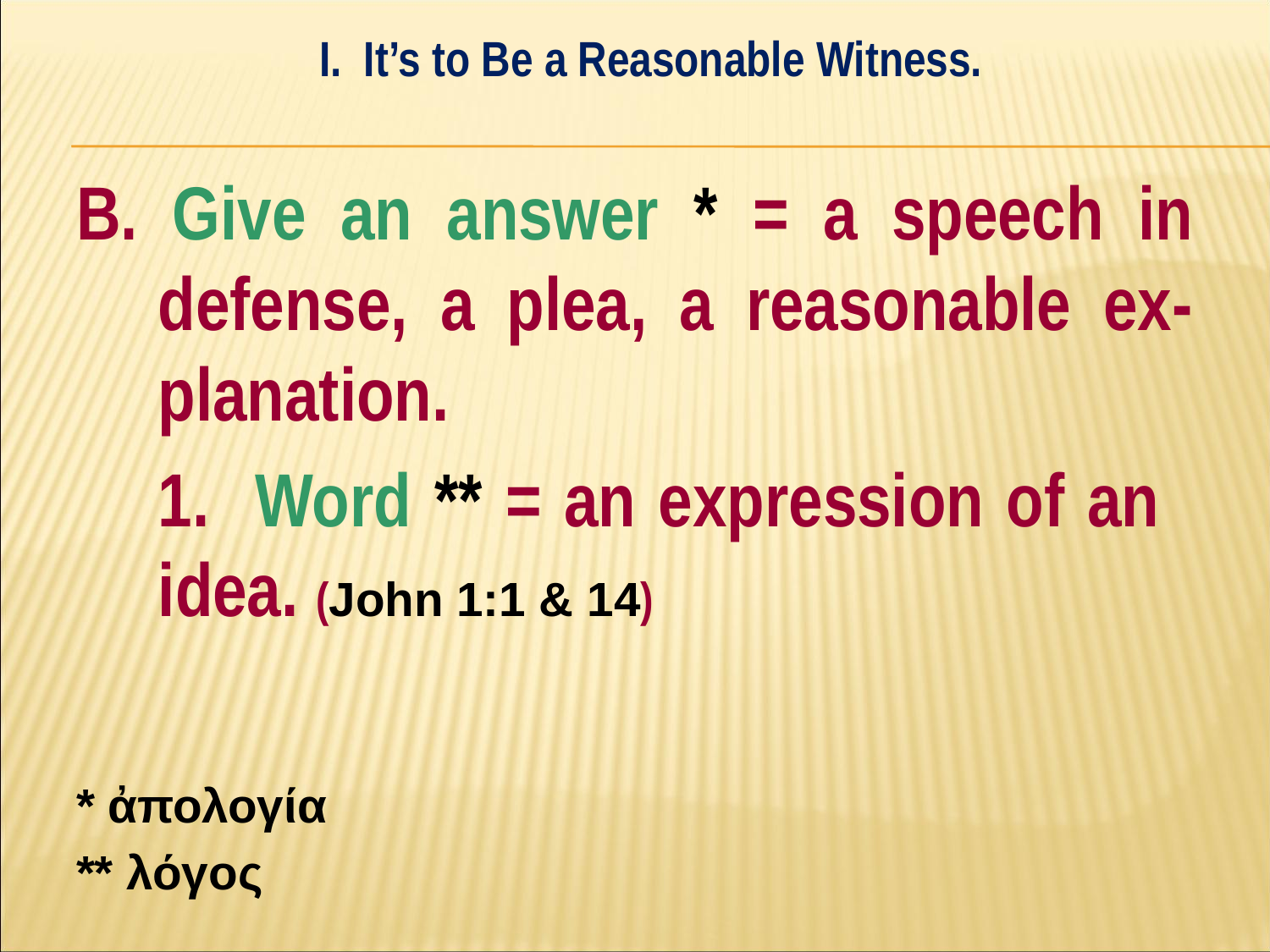

I.  It’s to Be a Reasonable Witness.
#
B. Give an answer * = a speech in defense, a plea, a reasonable ex-planation.
	1.  Word ** = an expression of an 	idea. (John 1:1 & 14)

* ἀπολογία
** λόγος